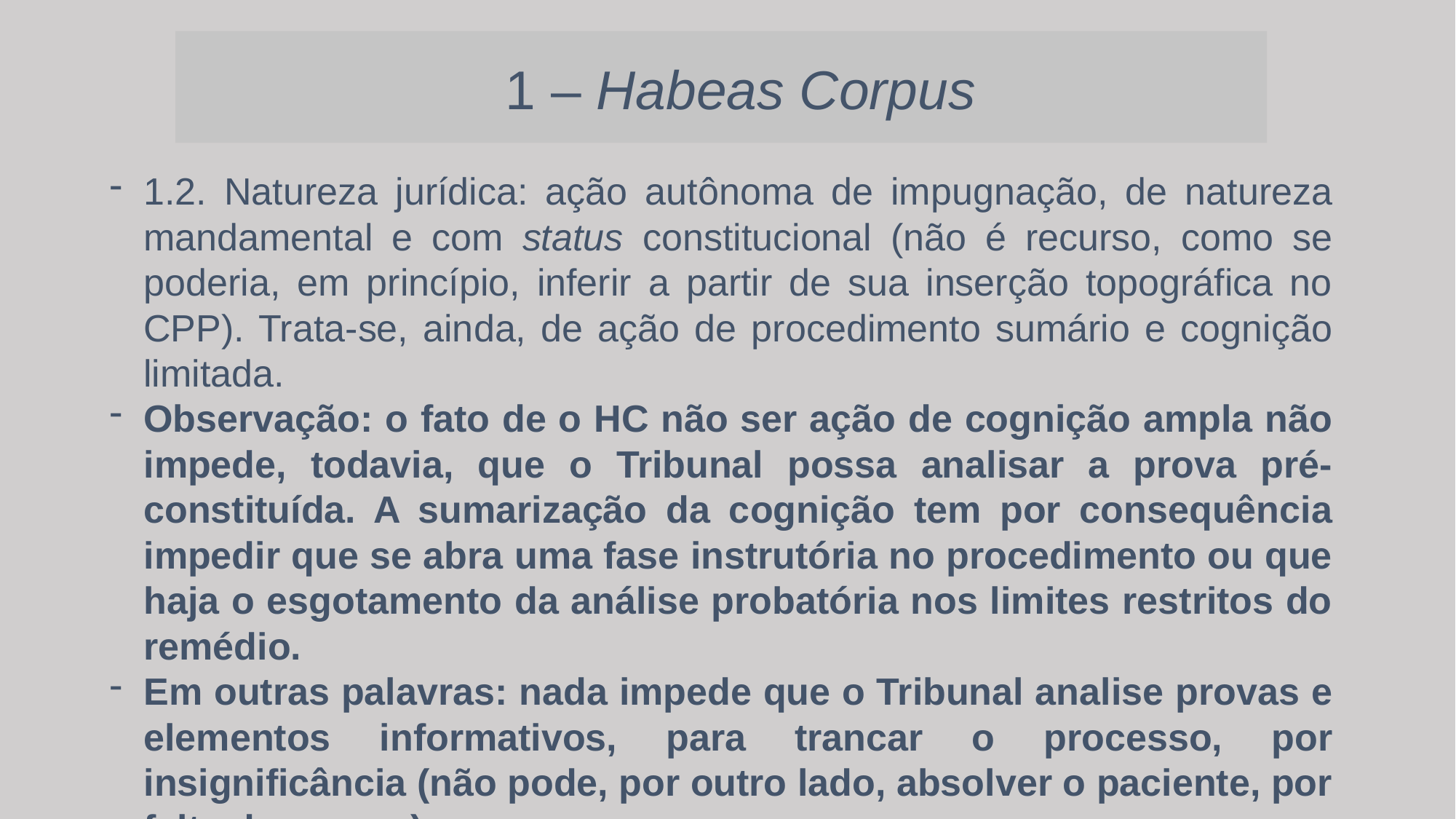

1 – Habeas Corpus
1.2. Natureza jurídica: ação autônoma de impugnação, de natureza mandamental e com status constitucional (não é recurso, como se poderia, em princípio, inferir a partir de sua inserção topográfica no CPP). Trata-se, ainda, de ação de procedimento sumário e cognição limitada.
Observação: o fato de o HC não ser ação de cognição ampla não impede, todavia, que o Tribunal possa analisar a prova pré-constituída. A sumarização da cognição tem por consequência impedir que se abra uma fase instrutória no procedimento ou que haja o esgotamento da análise probatória nos limites restritos do remédio.
Em outras palavras: nada impede que o Tribunal analise provas e elementos informativos, para trancar o processo, por insignificância (não pode, por outro lado, absolver o paciente, por falta de provas).